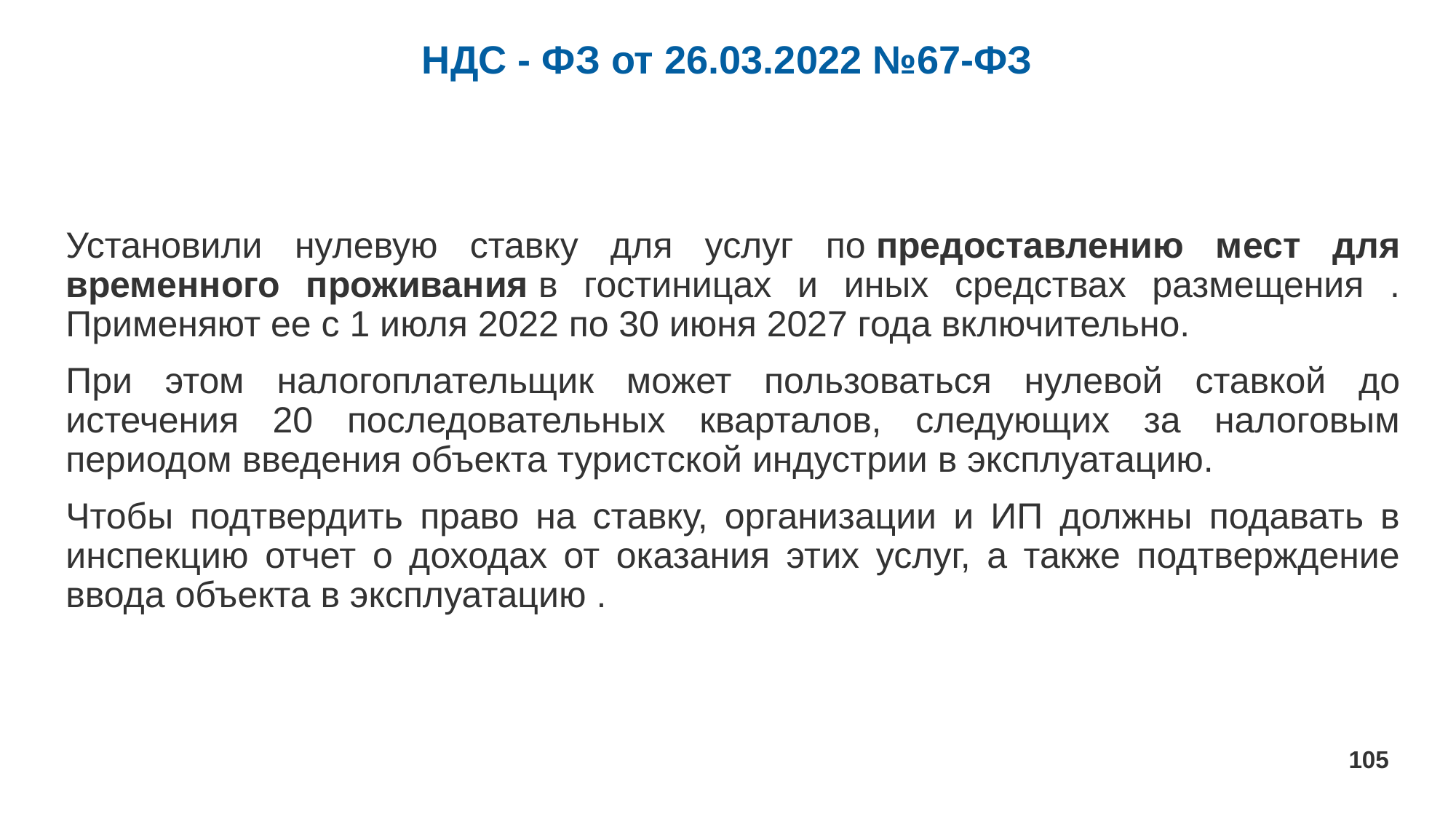

# НДС - ФЗ от 26.03.2022 №67-ФЗ

Установили нулевую ставку для услуг по предоставлению мест для временного проживания в гостиницах и иных средствах размещения . Применяют ее с 1 июля 2022 по 30 июня 2027 года включительно.
При этом налогоплательщик может пользоваться нулевой ставкой до истечения 20 последовательных кварталов, следующих за налоговым периодом введения объекта туристской индустрии в эксплуатацию.
Чтобы подтвердить право на ставку, организации и ИП должны подавать в инспекцию отчет о доходах от оказания этих услуг, а также подтверждение ввода объекта в эксплуатацию .